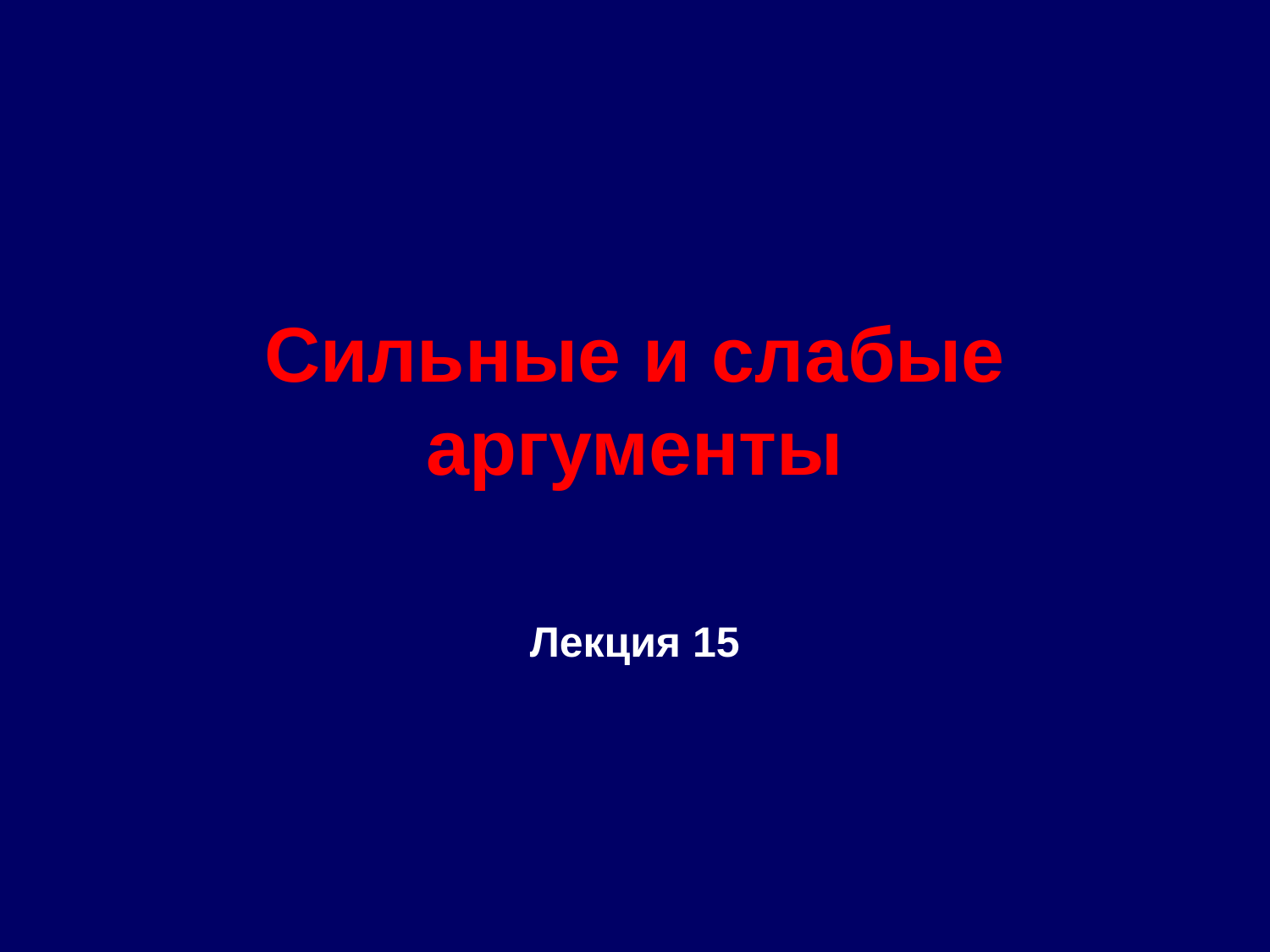

# Сильные и слабые аргументы

Лекция 15